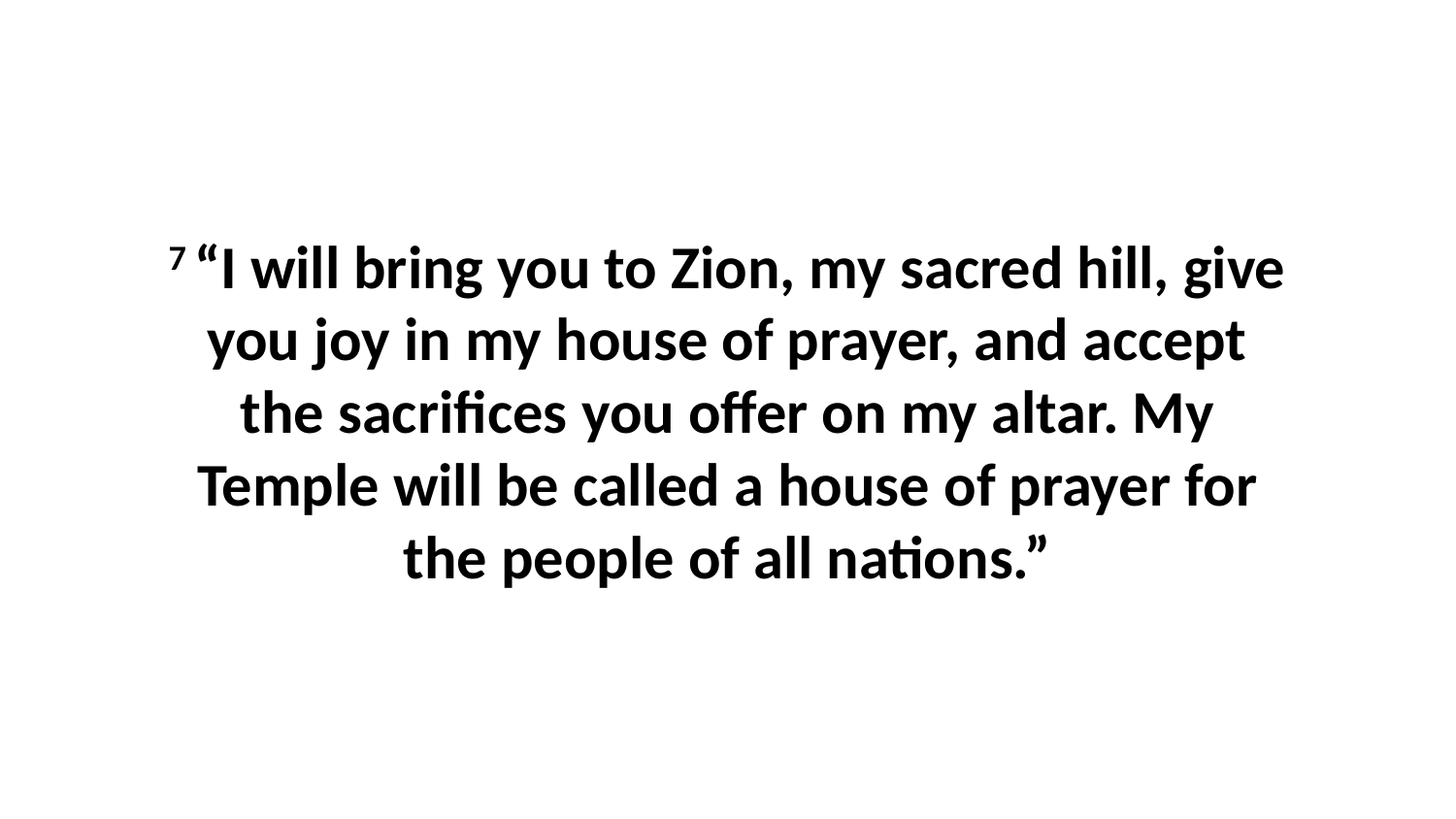

7 “I will bring you to Zion, my sacred hill, give you joy in my house of prayer, and accept the sacrifices you offer on my altar. My Temple will be called a house of prayer for the people of all nations.”